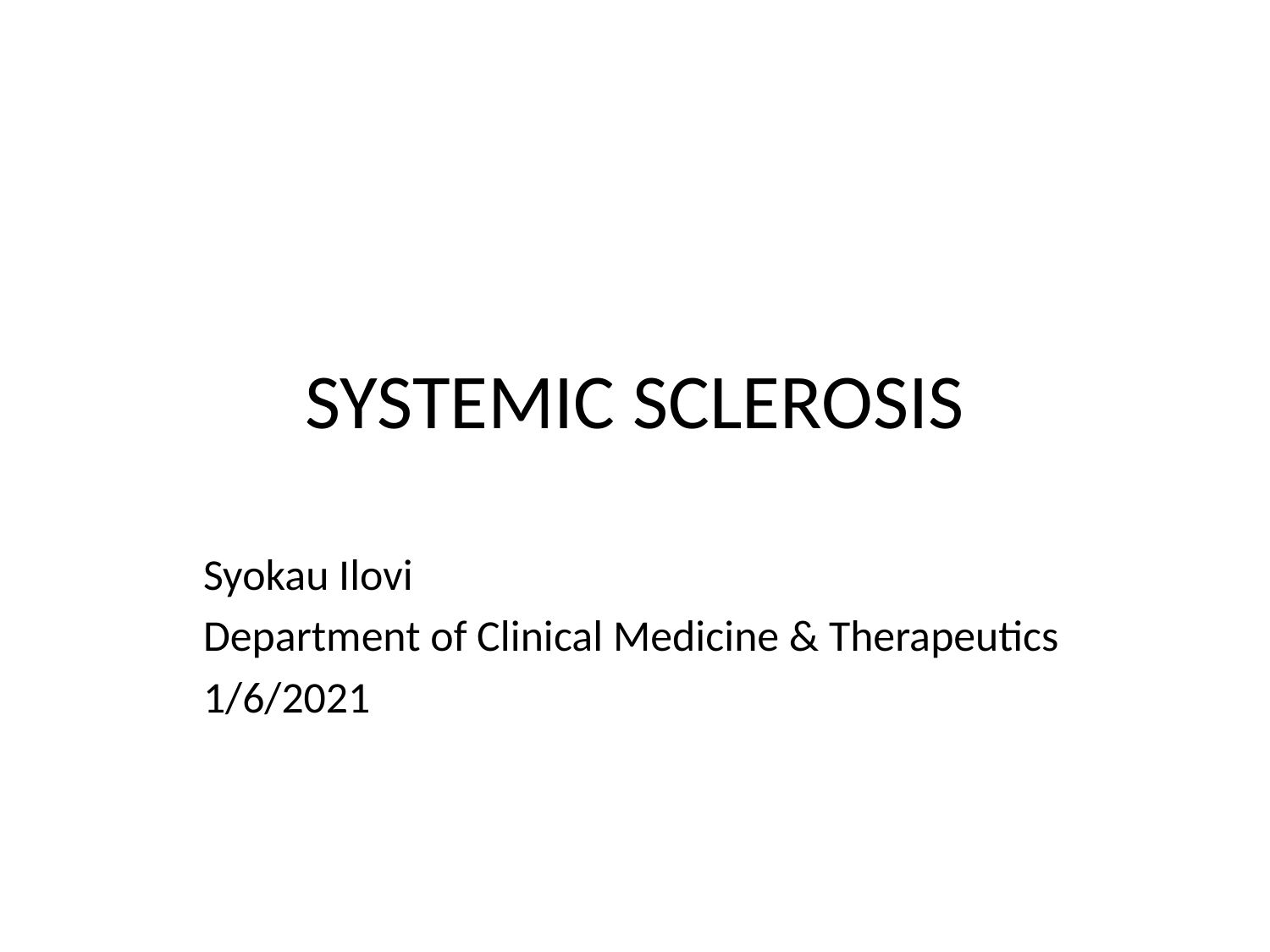

# SYSTEMIC SCLEROSIS
Syokau Ilovi
Department of Clinical Medicine & Therapeutics
1/6/2021